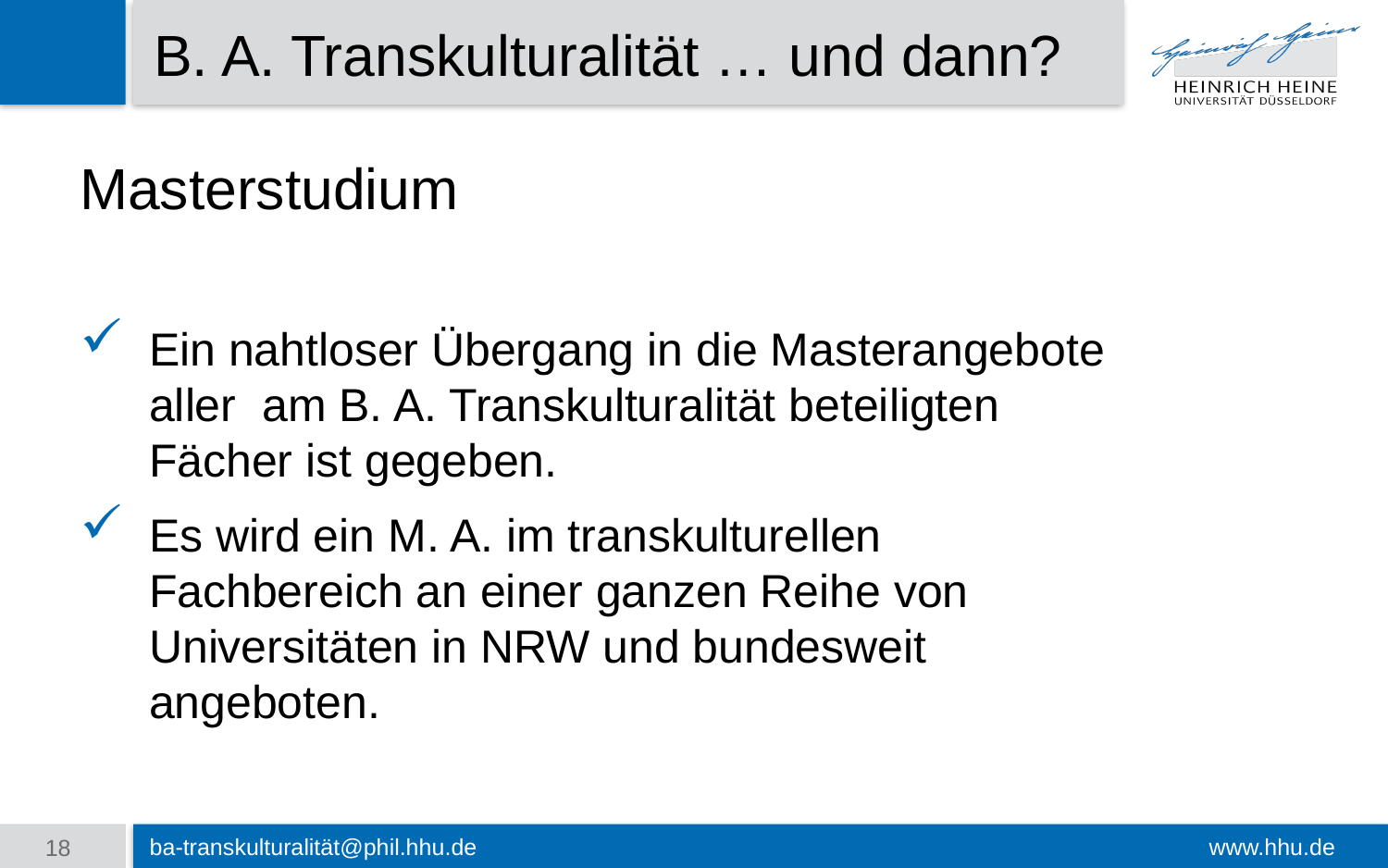

B. A. Transkulturalität … und dann?
Masterstudium

Ein nahtloser Übergang in die Masterangebote aller  am B. A. Transkulturalität beteiligten Fächer ist gegeben.
Es wird ein M. A. im transkulturellen Fachbereich an einer ganzen Reihe von Universitäten in NRW und bundesweit angeboten.
18
ba-transkulturalität@phil.hhu.de